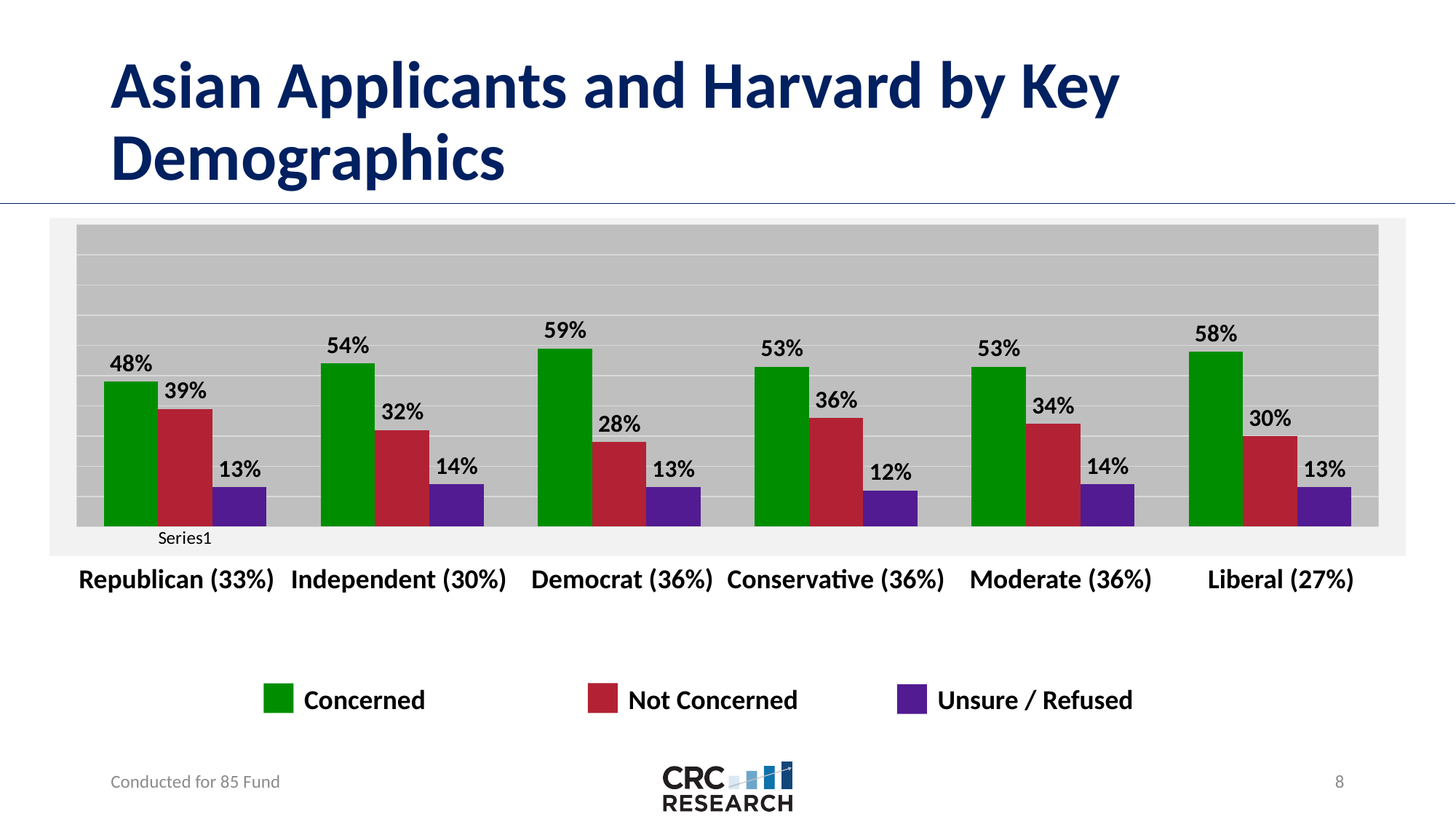

# Asian Applicants and Harvard by Key Demographics

### Chart

| Category | Approve | Disapprove | Unsure |
|---|---|---|---|
|  | 0.48 | 0.39 | 0.13 |
|  | 0.54 | 0.32 | 0.14 |
|  | 0.59 | 0.28 | 0.13 |
|  | 0.53 | 0.36 | 0.12 |
|  | 0.53 | 0.34 | 0.14 |
|  | 0.58 | 0.3 | 0.13 |
   Republican (33%)	  Independent (30%)    Democrat (36%)	  Conservative (36%)    Moderate (36%)         Liberal (27%)
Concerned
Not Concerned
Unsure / Refused

Conducted for 85 Fund
8